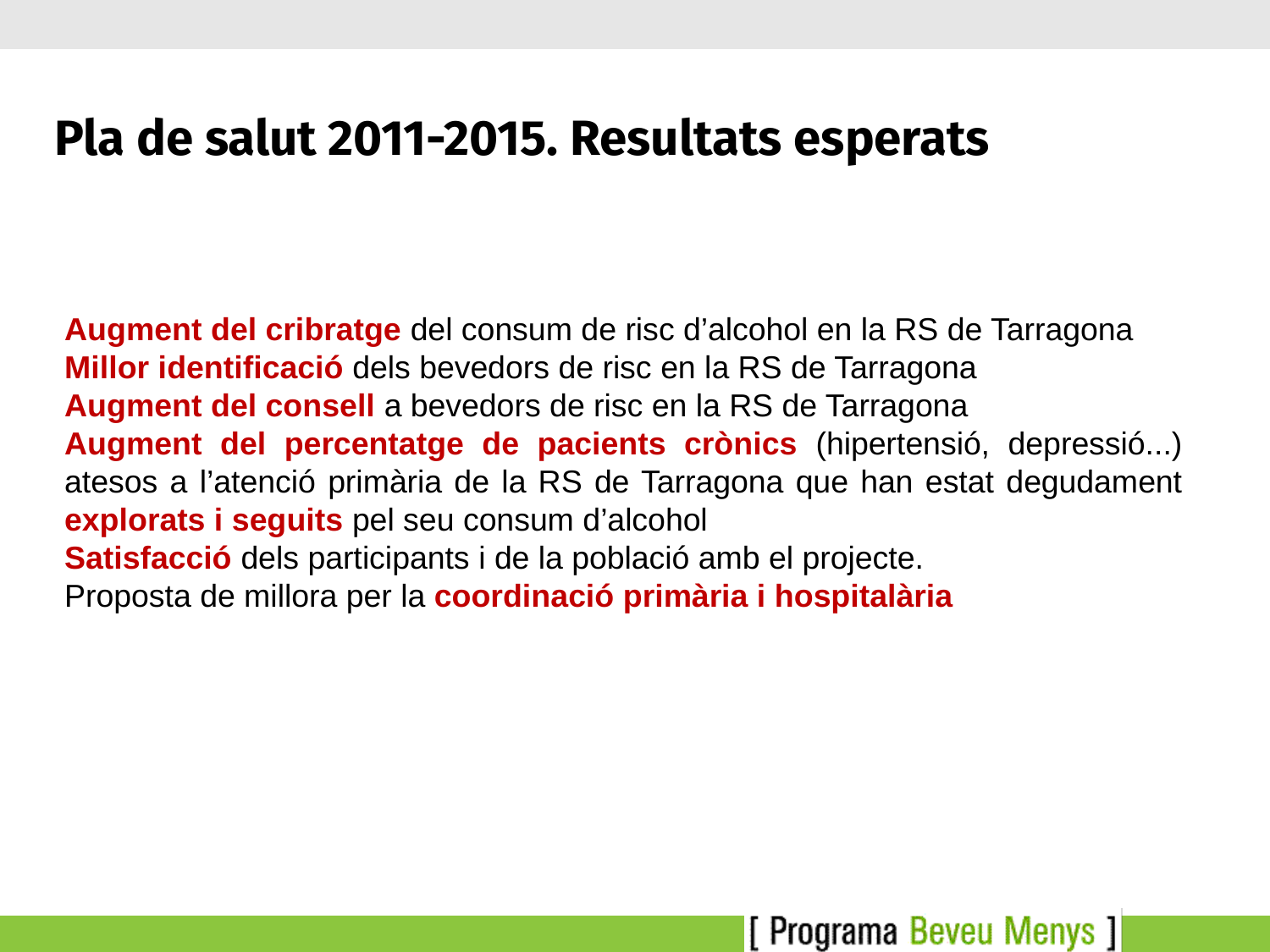

Pla de salut 2011-2015. Resultats esperats
Augment del cribratge del consum de risc d’alcohol en la RS de Tarragona
Millor identificació dels bevedors de risc en la RS de Tarragona
Augment del consell a bevedors de risc en la RS de Tarragona
Augment del percentatge de pacients crònics (hipertensió, depressió...) atesos a l’atenció primària de la RS de Tarragona que han estat degudament explorats i seguits pel seu consum d’alcohol
Satisfacció dels participants i de la població amb el projecte.
Proposta de millora per la coordinació primària i hospitalària